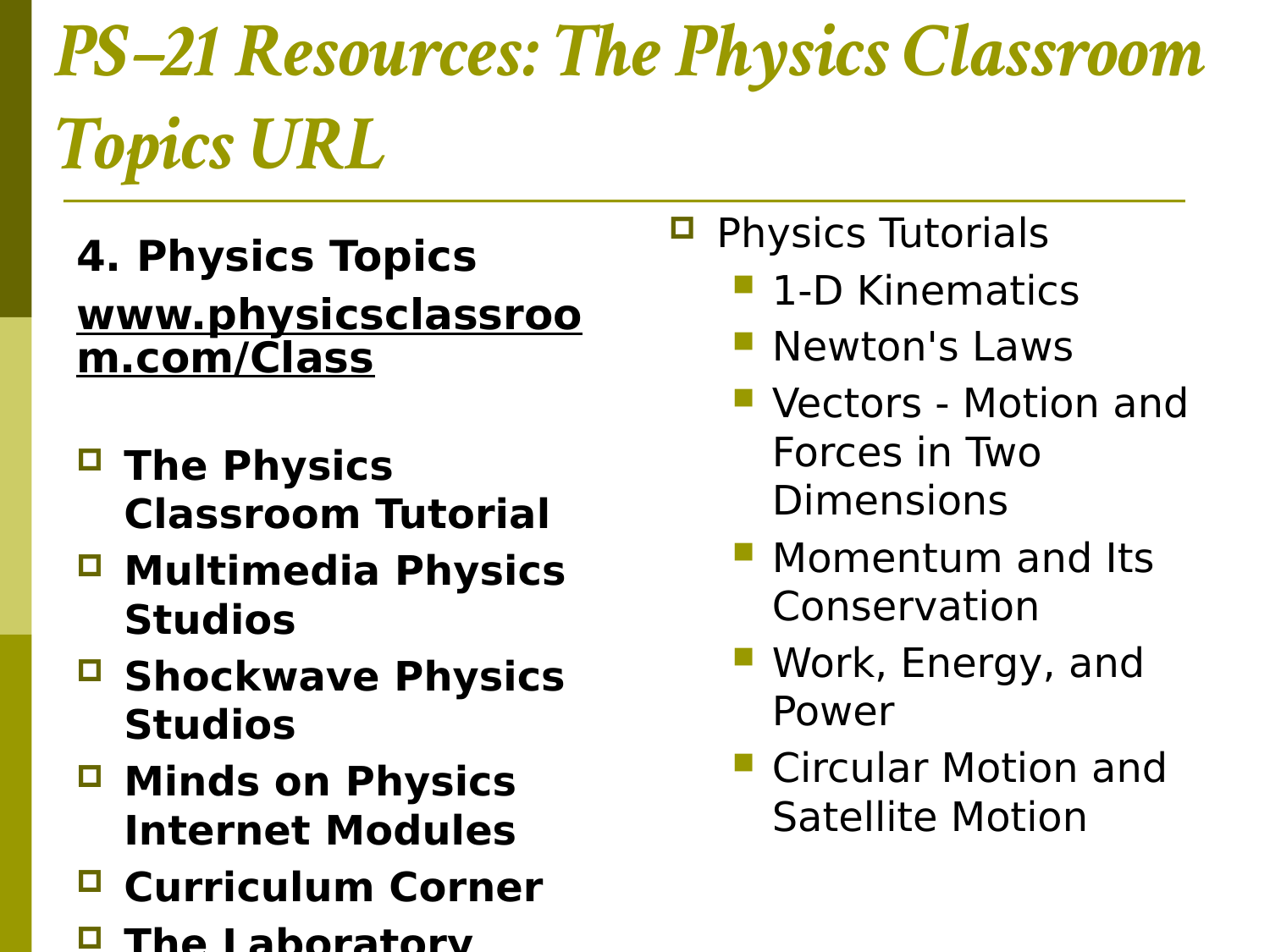

# PS–21 Resources: The Physics Classroom Topics URL
Physics Tutorials
1-D Kinematics
Newton's Laws
Vectors - Motion and Forces in Two Dimensions
Momentum and Its Conservation
Work, Energy, and Power
Circular Motion and Satellite Motion

4. Physics Topics
www.physicsclassroom.com/Class
The Physics Classroom Tutorial
Multimedia Physics Studios
Shockwave Physics Studios
Minds on Physics Internet Modules
Curriculum Corner
The Laboratory